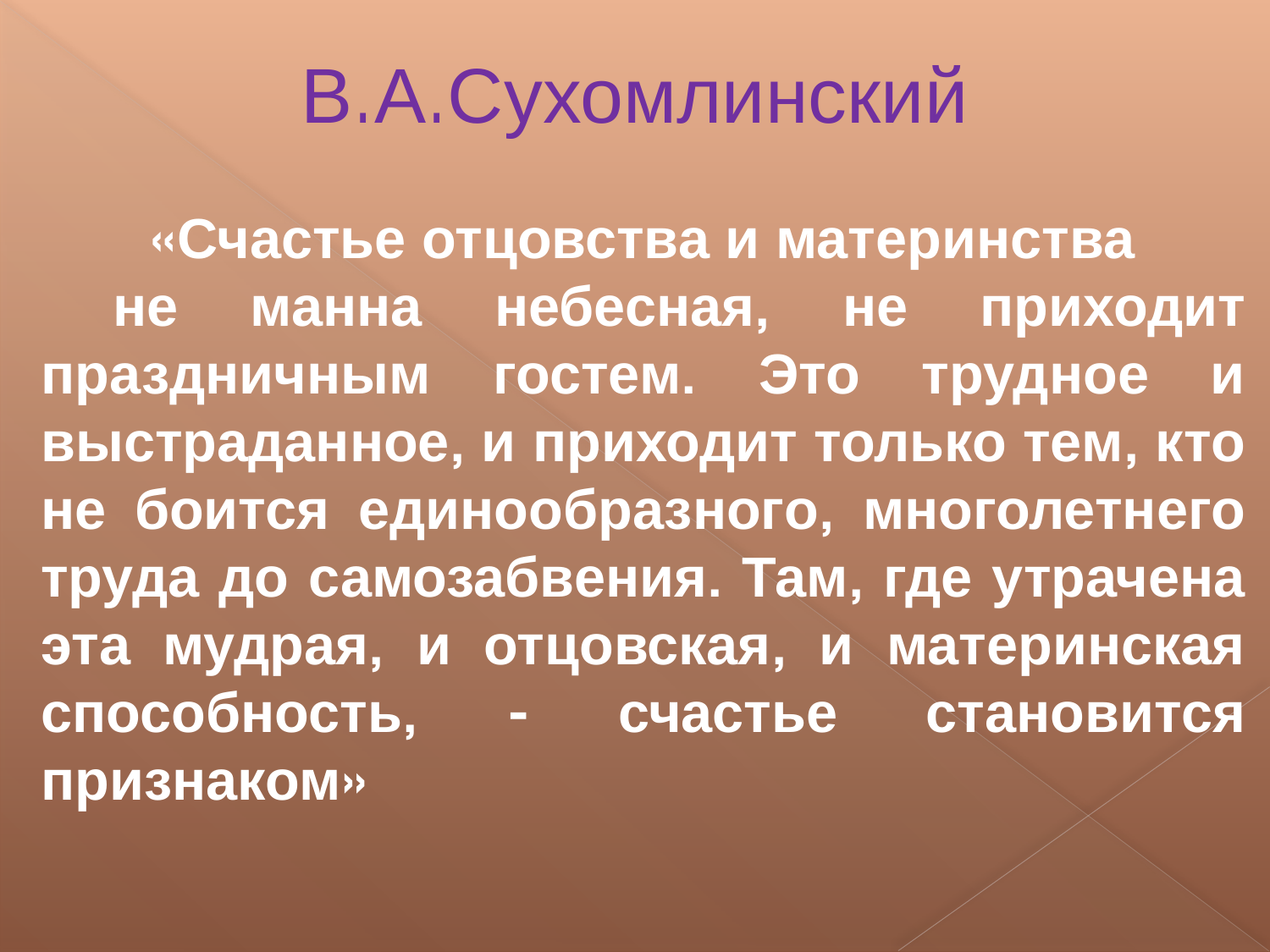

В.А.Сухомлинский
«Счастье отцовства и материнства
 не манна небесная, не приходит праздничным гостем. Это трудное и выстраданное, и приходит только тем, кто не боится единообразного, многолетнего труда до самозабвения. Там, где утрачена эта мудрая, и отцовская, и материнская способность, - счастье становится признаком»